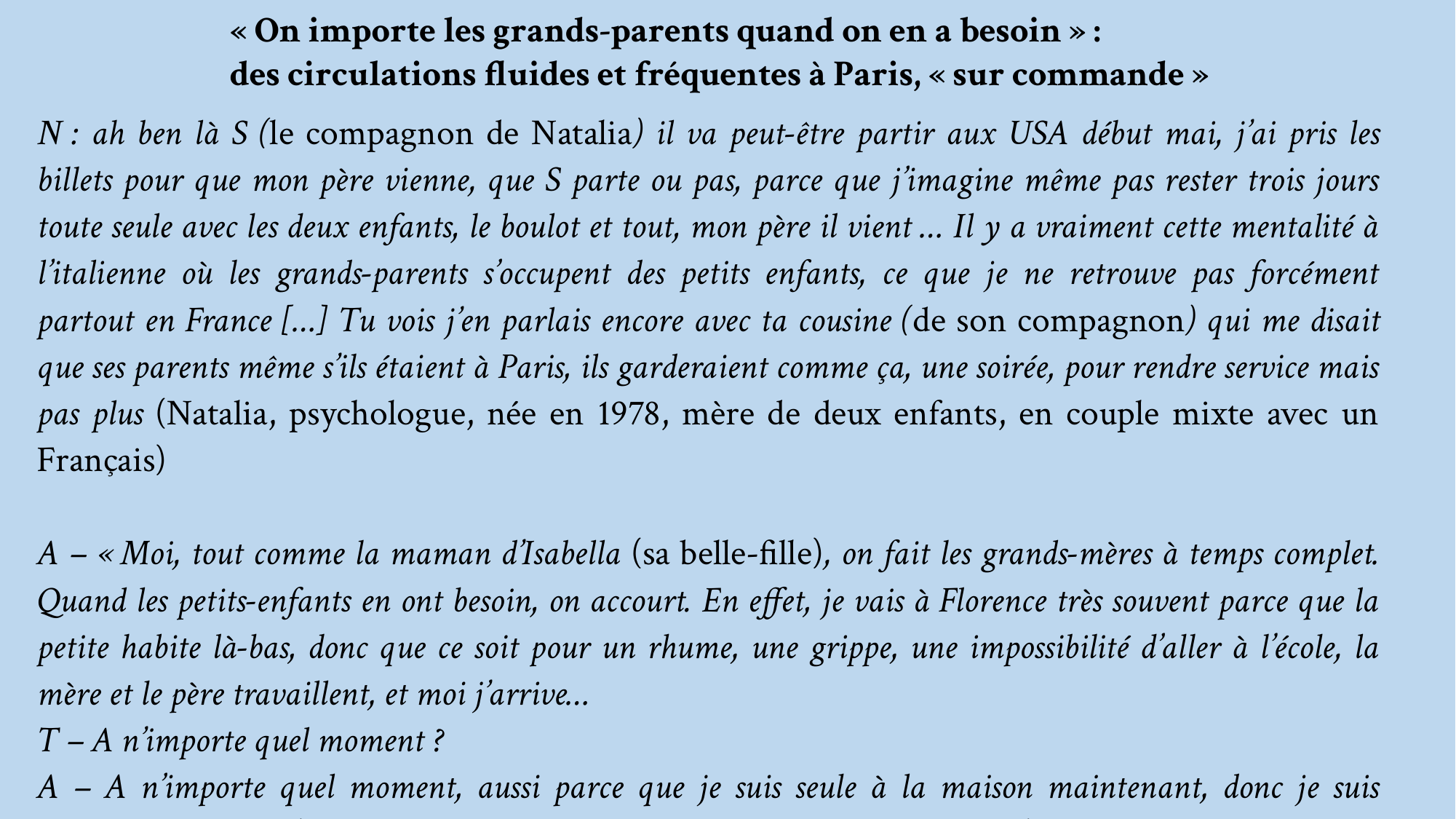

« On importe les grands-parents quand on en a besoin » :
des circulations fluides et fréquentes à Paris, « sur commande »

N : ah ben là S (le compagnon de Natalia) il va peut-être partir aux USA début mai, j’ai pris les billets pour que mon père vienne, que S parte ou pas, parce que j’imagine même pas rester trois jours toute seule avec les deux enfants, le boulot et tout, mon père il vient … Il y a vraiment cette mentalité à l’italienne où les grands-parents s’occupent des petits enfants, ce que je ne retrouve pas forcément partout en France […] Tu vois j’en parlais encore avec ta cousine (de son compagnon) qui me disait que ses parents même s’ils étaient à Paris, ils garderaient comme ça, une soirée, pour rendre service mais pas plus (Natalia, psychologue, née en 1978, mère de deux enfants, en couple mixte avec un Français)

A – « Moi, tout comme la maman d’Isabella (sa belle-fille), on fait les grands-mères à temps complet. Quand les petits-enfants en ont besoin, on accourt. En effet, je vais à Florence très souvent parce que la petite habite là-bas, donc que ce soit pour un rhume, une grippe, une impossibilité d’aller à l’école, la mère et le père travaillent, et moi j’arrive…
T – A n’importe quel moment ?
A – A n’importe quel moment, aussi parce que je suis seule à la maison maintenant, donc je suis toujours disponible. (Alessandra, retraitée résidant à Naples, née en 1943)